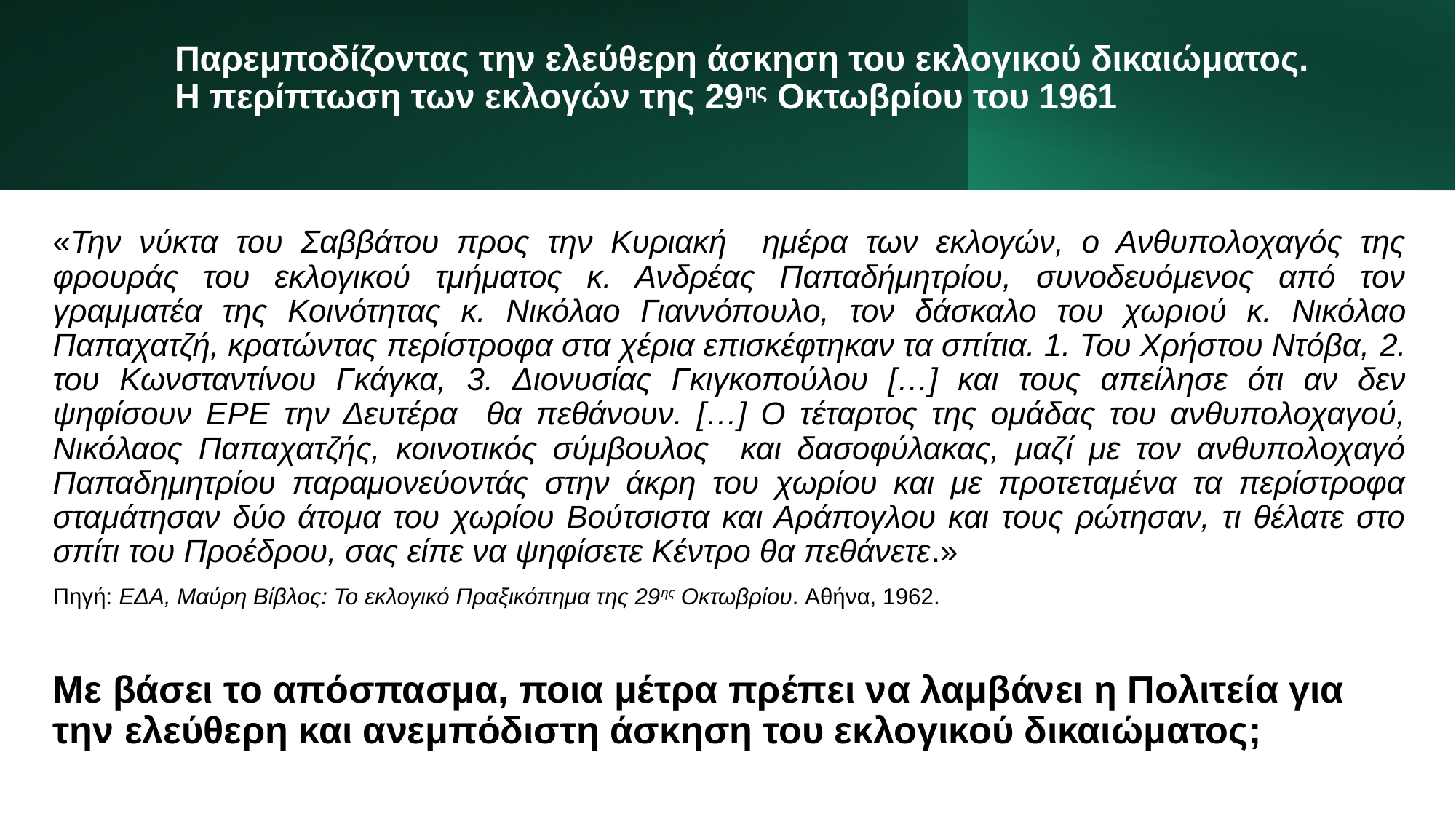

Παρεμποδίζοντας την ελεύθερη άσκηση του εκλογικού δικαιώματος. Η περίπτωση των εκλογών της 29ης Οκτωβρίου του 1961

«Την νύκτα του Σαββάτου προς την Κυριακή  ημέρα των εκλογών, ο Ανθυπολοχαγός της φρουράς του εκλογικού τμήματος κ. Ανδρέας Παπαδήμητρίου, συνοδευόμενος από τον γραμματέα της Κοινότητας κ. Νικόλαο Γιαννόπουλο, τον δάσκαλο του χωριού κ. Νικόλαο Παπαχατζή, κρατώντας περίστροφα στα χέρια επισκέφτηκαν τα σπίτια. 1. Του Χρήστου Ντόβα, 2. του Κωνσταντίνου Γκάγκα, 3. Διονυσίας Γκιγκοπούλου […] και τους απείλησε ότι αν δεν ψηφίσουν ΕΡΕ την Δευτέρα  θα πεθάνουν. […] Ο τέταρτος της ομάδας του ανθυπολοχαγού, Νικόλαος Παπαχατζής, κοινοτικός σύμβουλος  και δασοφύλακας, μαζί με τον ανθυπολοχαγό Παπαδημητρίου παραμονεύοντάς στην άκρη του χωρίου και με προτεταμένα τα περίστροφα σταμάτησαν δύο άτομα του χωρίου Βούτσιστα και Αράπογλου και τους ρώτησαν, τι θέλατε στο σπίτι του Προέδρου, σας είπε να ψηφίσετε Κέντρο θα πεθάνετε.»
Πηγή: ΕΔΑ, Μαύρη Βίβλος: Το εκλογικό Πραξικόπημα της 29ης Οκτωβρίου. Aθήνα, 1962.

Με βάσει το απόσπασμα, ποια μέτρα πρέπει να λαμβάνει η Πολιτεία για την ελεύθερη και ανεμπόδιστη άσκηση του εκλογικού δικαιώματος;